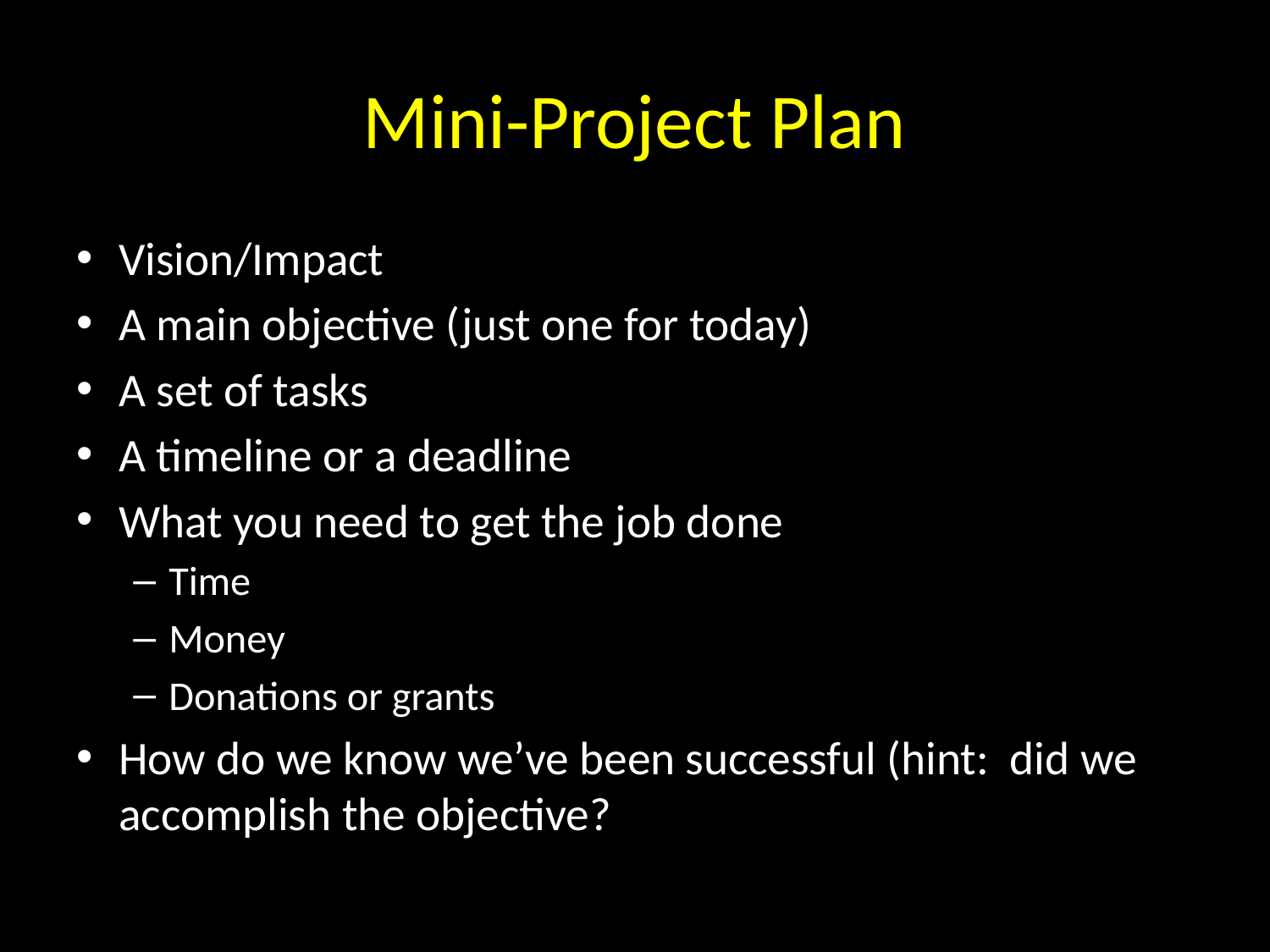

# Mini-Project Plan
Vision/Impact
A main objective (just one for today)
A set of tasks
A timeline or a deadline
What you need to get the job done
Time
Money
Donations or grants
How do we know we’ve been successful (hint:  did we accomplish the objective?